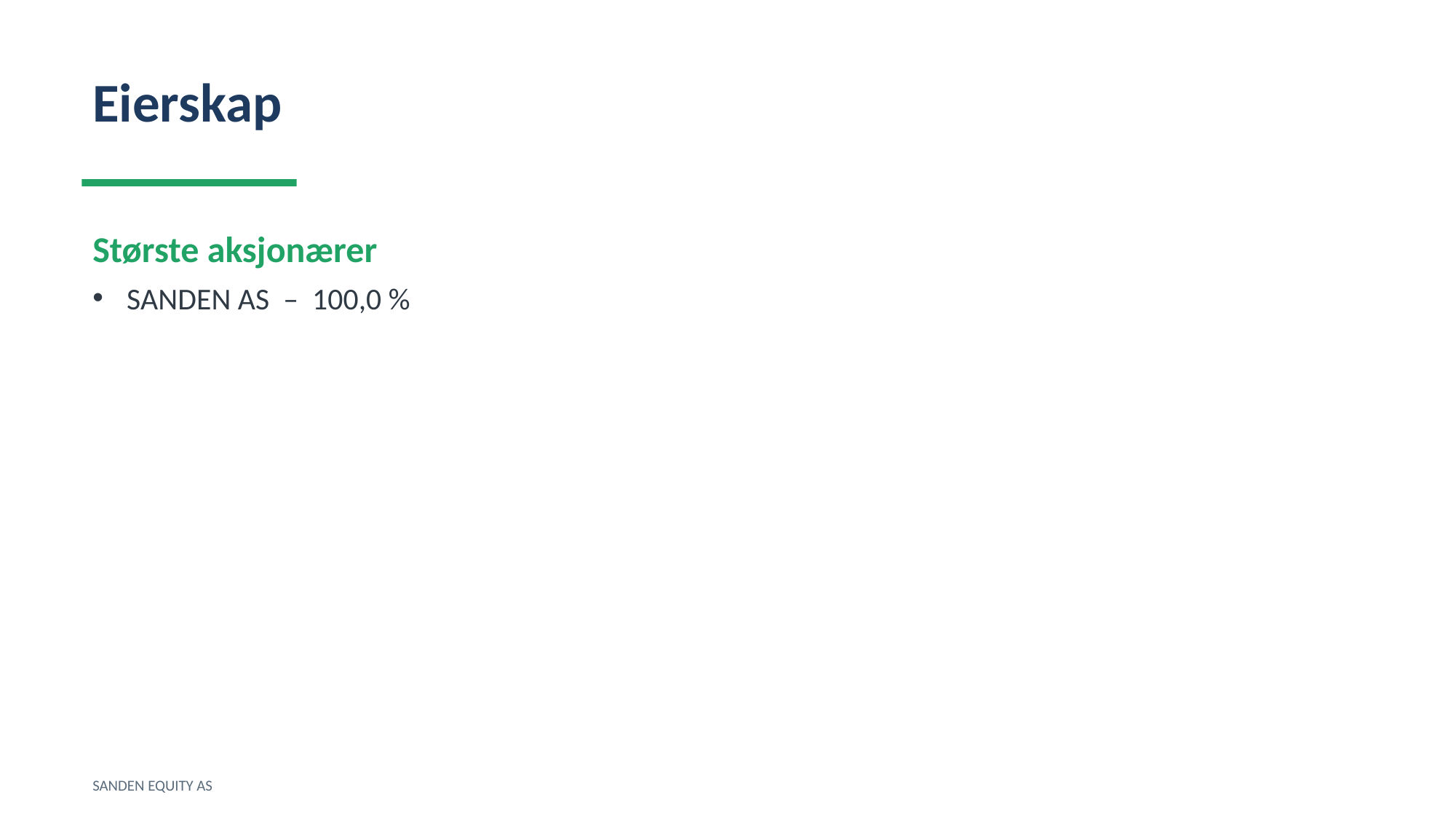

Eierskap

Største aksjonærer
SANDEN AS  –  100,0 %
SANDEN EQUITY AS